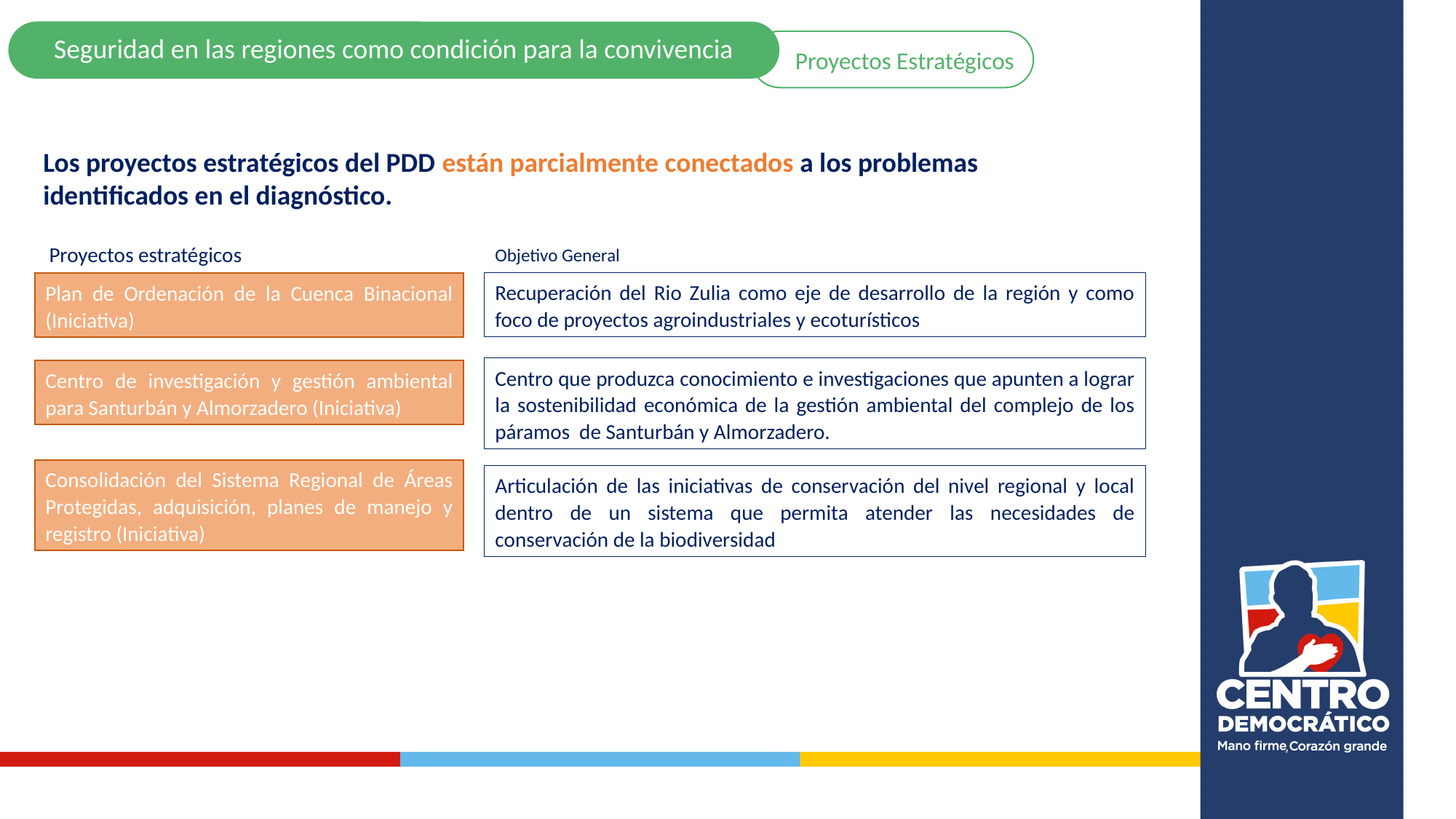

Seguridad en las regiones como condición para la convivencia
Proyectos Estratégicos
Los proyectos estratégicos del PDD están parcialmente conectados a los problemas identificados en el diagnóstico.
Proyectos estratégicos
Objetivo General
Recuperación del Rio Zulia como eje de desarrollo de la región y como foco de proyectos agroindustriales y ecoturísticos
Plan de Ordenación de la Cuenca Binacional (Iniciativa)
Centro que produzca conocimiento e investigaciones que apunten a lograr la sostenibilidad económica de la gestión ambiental del complejo de los páramos  de Santurbán y Almorzadero.
Centro de investigación y gestión ambiental para Santurbán y Almorzadero (Iniciativa)
Consolidación del Sistema Regional de Áreas Protegidas, adquisición, planes de manejo y registro (Iniciativa)
Articulación de las iniciativas de conservación del nivel regional y local dentro de un sistema que permita atender las necesidades de conservación de la biodiversidad